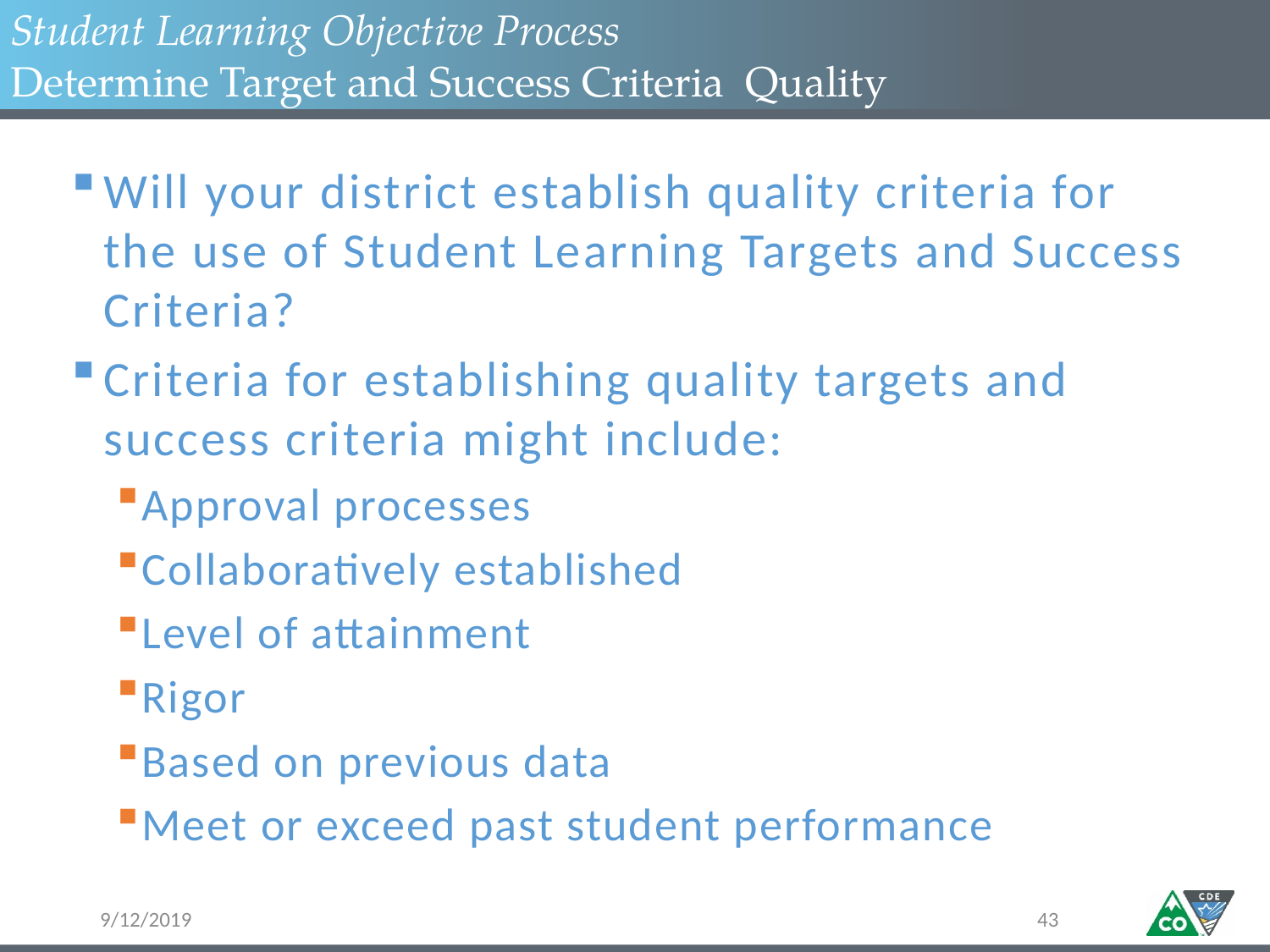

# Student Learning Objective Process Determine Target and Success Criteria  Quality
Will your district establish quality criteria for the use of Student Learning Targets and Success Criteria?
Criteria for establishing quality targets and success criteria might include:
Approval processes
Collaboratively established
Level of attainment
Rigor
Based on previous data
Meet or exceed past student performance